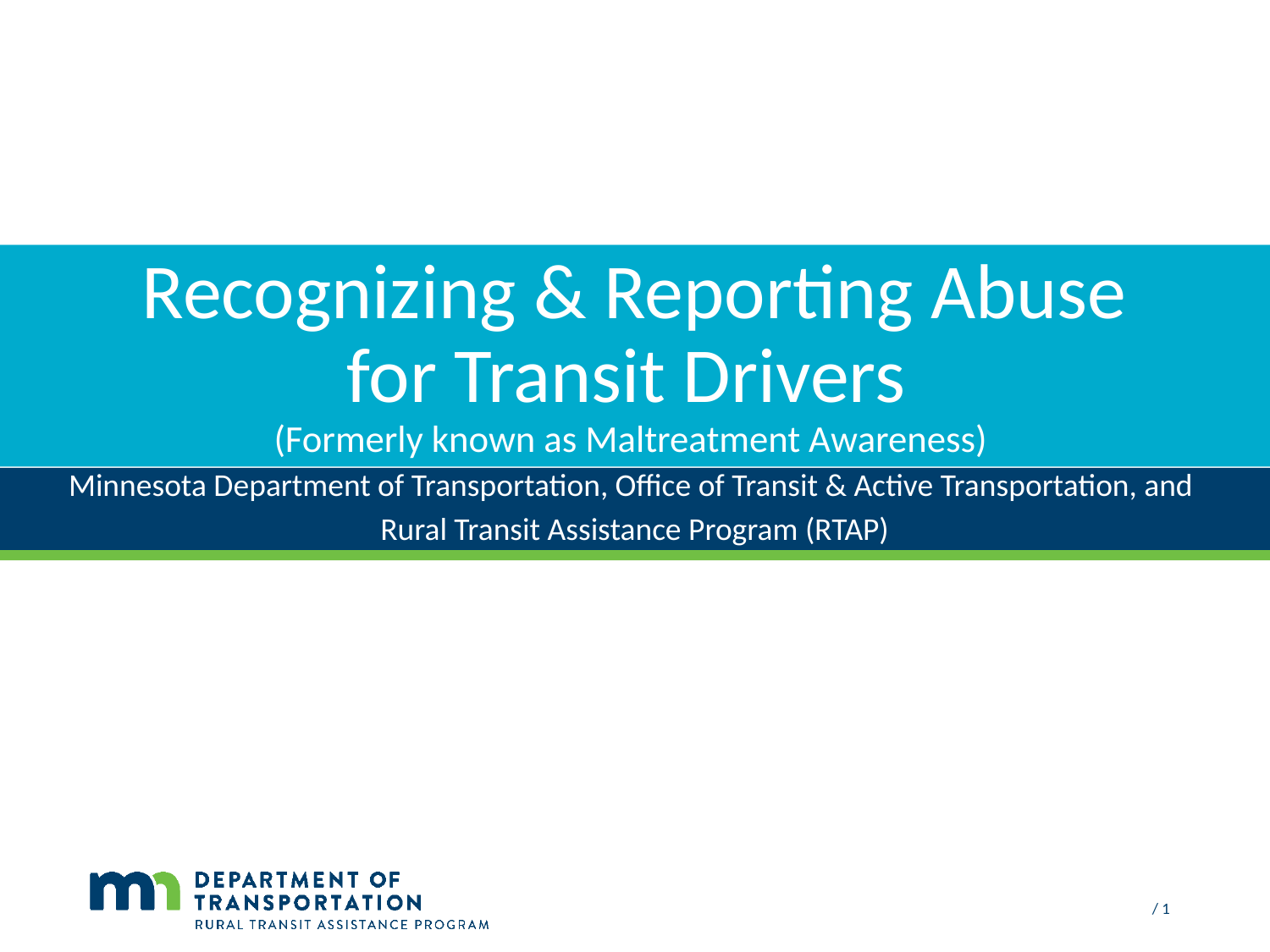

# Recognizing & Reporting Abuse for Transit Drivers (Formerly known as Maltreatment Awareness)
Minnesota Department of Transportation, Office of Transit & Active Transportation, and
Rural Transit Assistance Program (RTAP)
 / 1